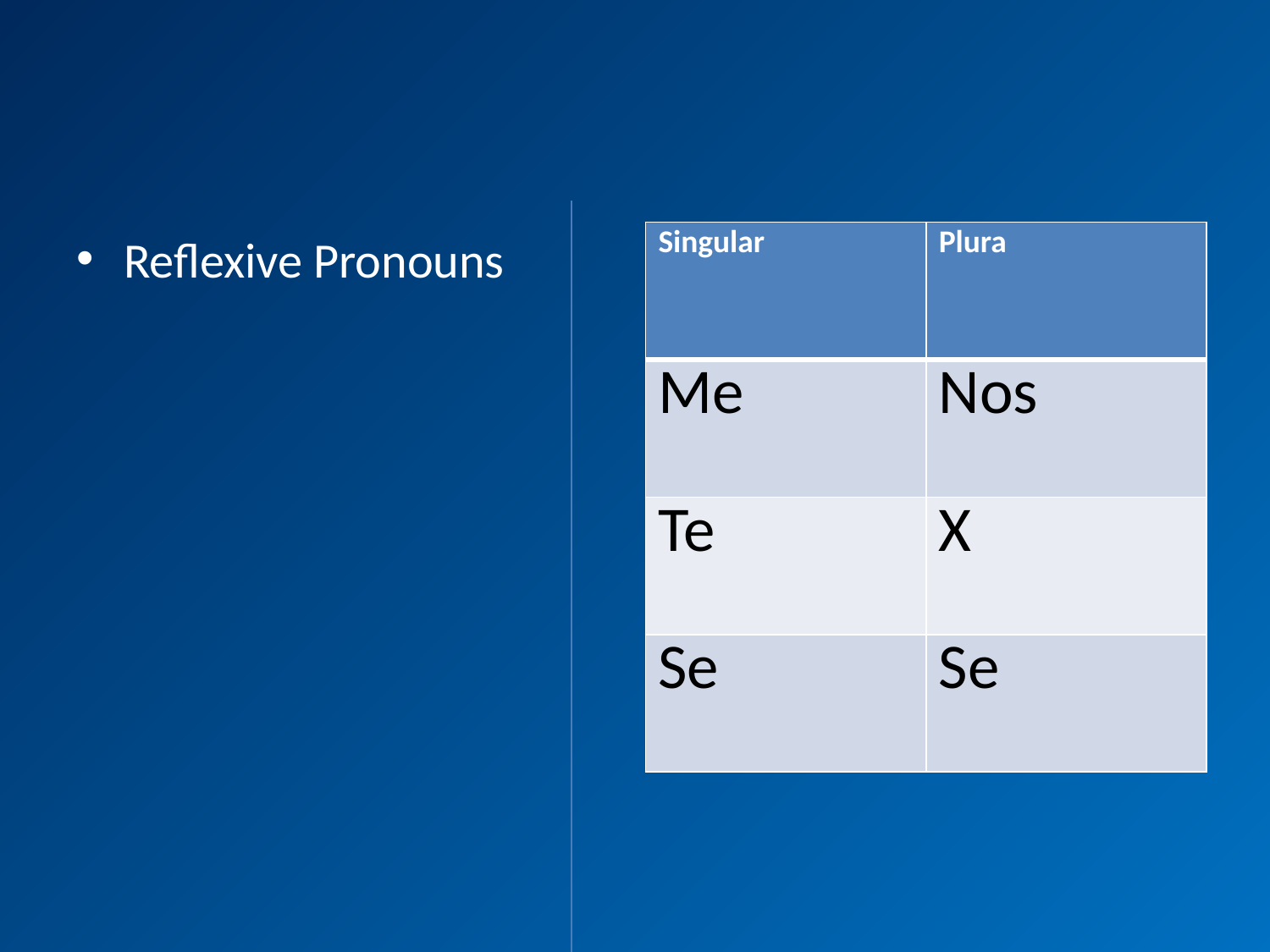

#
Reflexive Pronouns
| Singular | Plura |
| --- | --- |
| Me | Nos |
| Te | X |
| Se | Se |